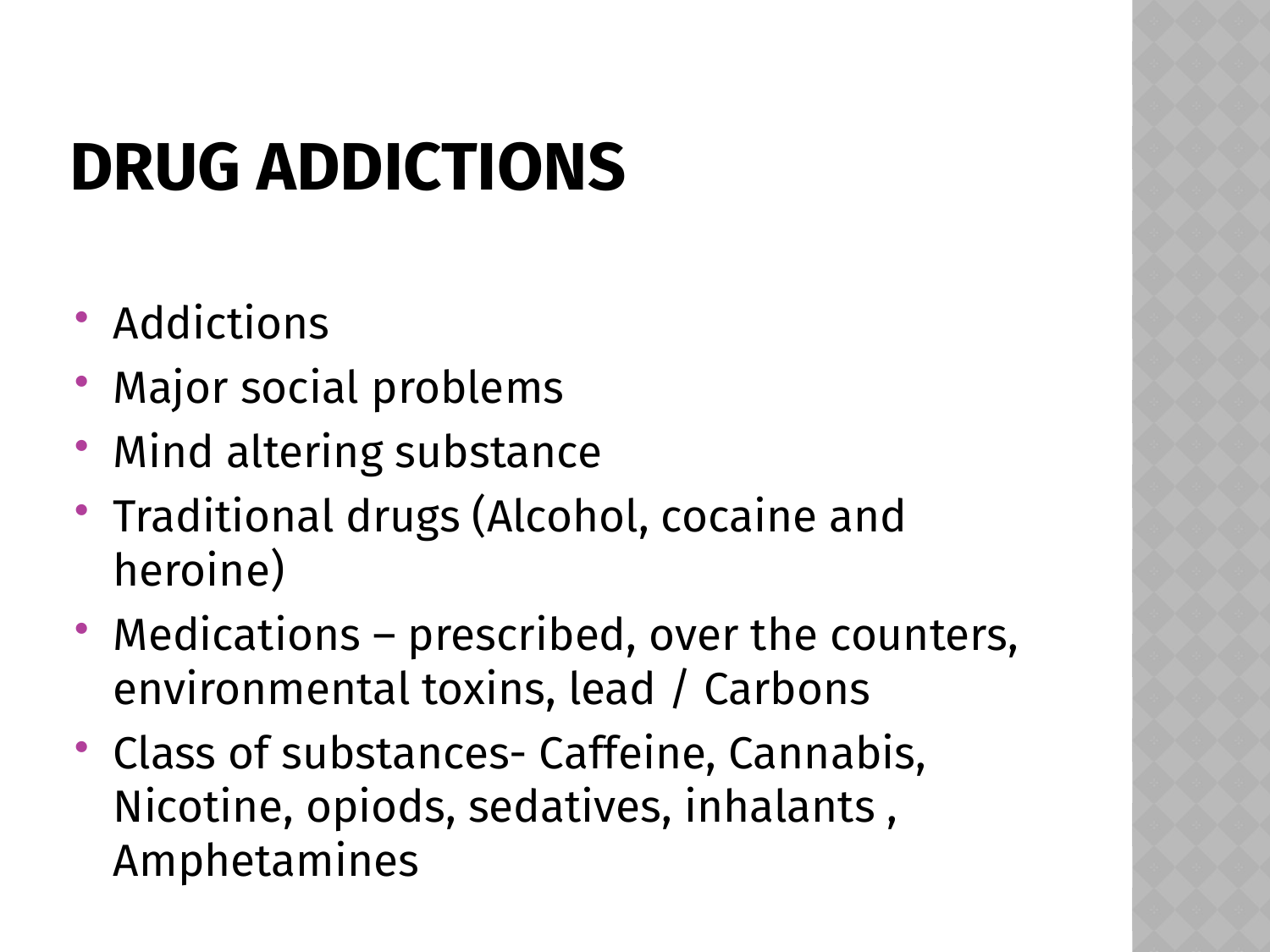

# Drug Addictions

Addictions
Major social problems
Mind altering substance
Traditional drugs (Alcohol, cocaine and heroine)
Medications – prescribed, over the counters, environmental toxins, lead / Carbons
Class of substances- Caffeine, Cannabis, Nicotine, opiods, sedatives, inhalants , Amphetamines